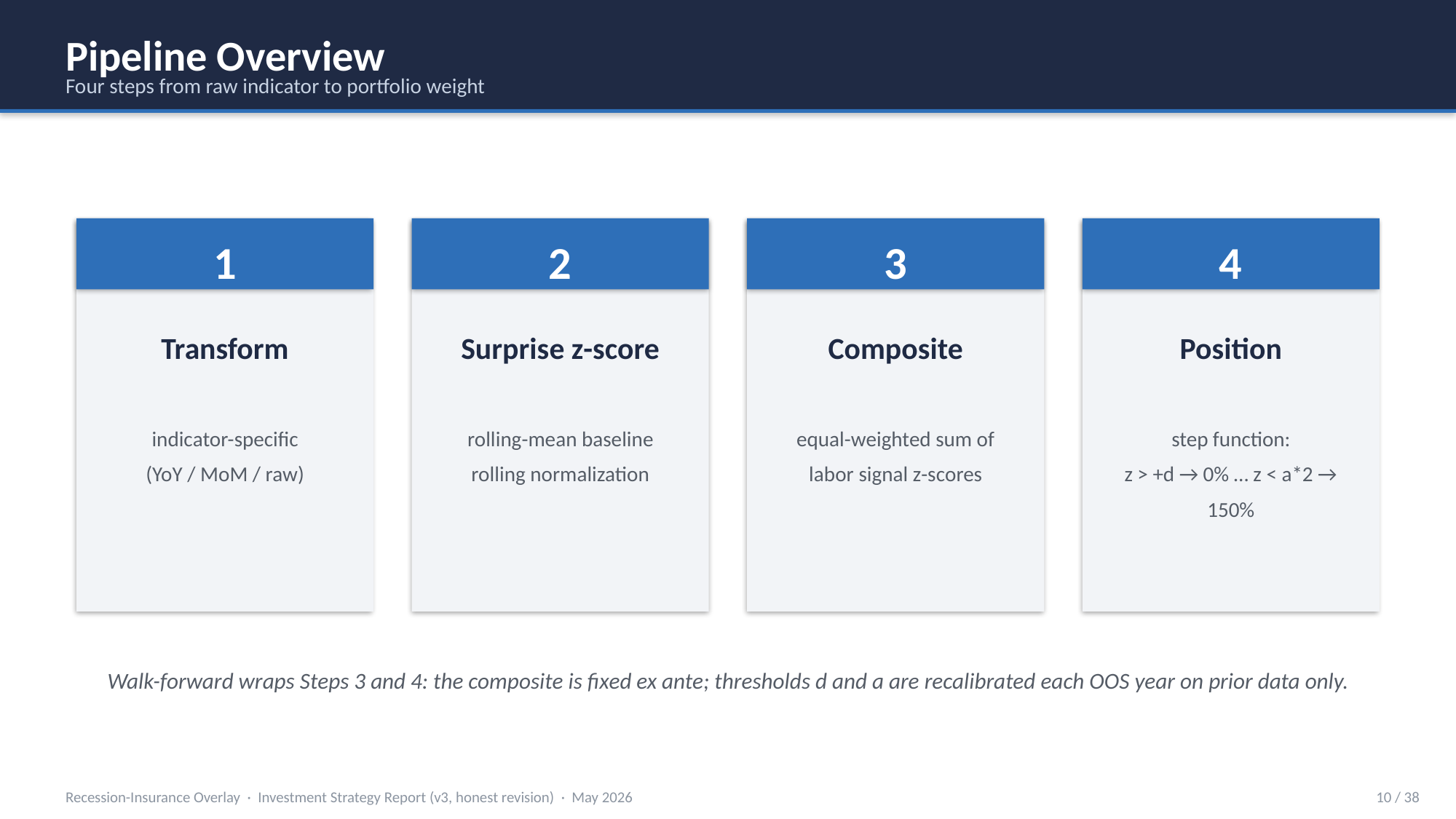

Pipeline Overview
Four steps from raw indicator to portfolio weight

1
2
3
4
Transform
Surprise z-score
Composite
Position
indicator-specific
(YoY / MoM / raw)
rolling-mean baseline
rolling normalization
equal-weighted sum of
labor signal z-scores
step function:
z > +d → 0% … z < a*2 → 150%
Walk-forward wraps Steps 3 and 4: the composite is fixed ex ante; thresholds d and a are recalibrated each OOS year on prior data only.
Recession-Insurance Overlay  ·  Investment Strategy Report (v3, honest revision)  ·  May 2026
10 / 38